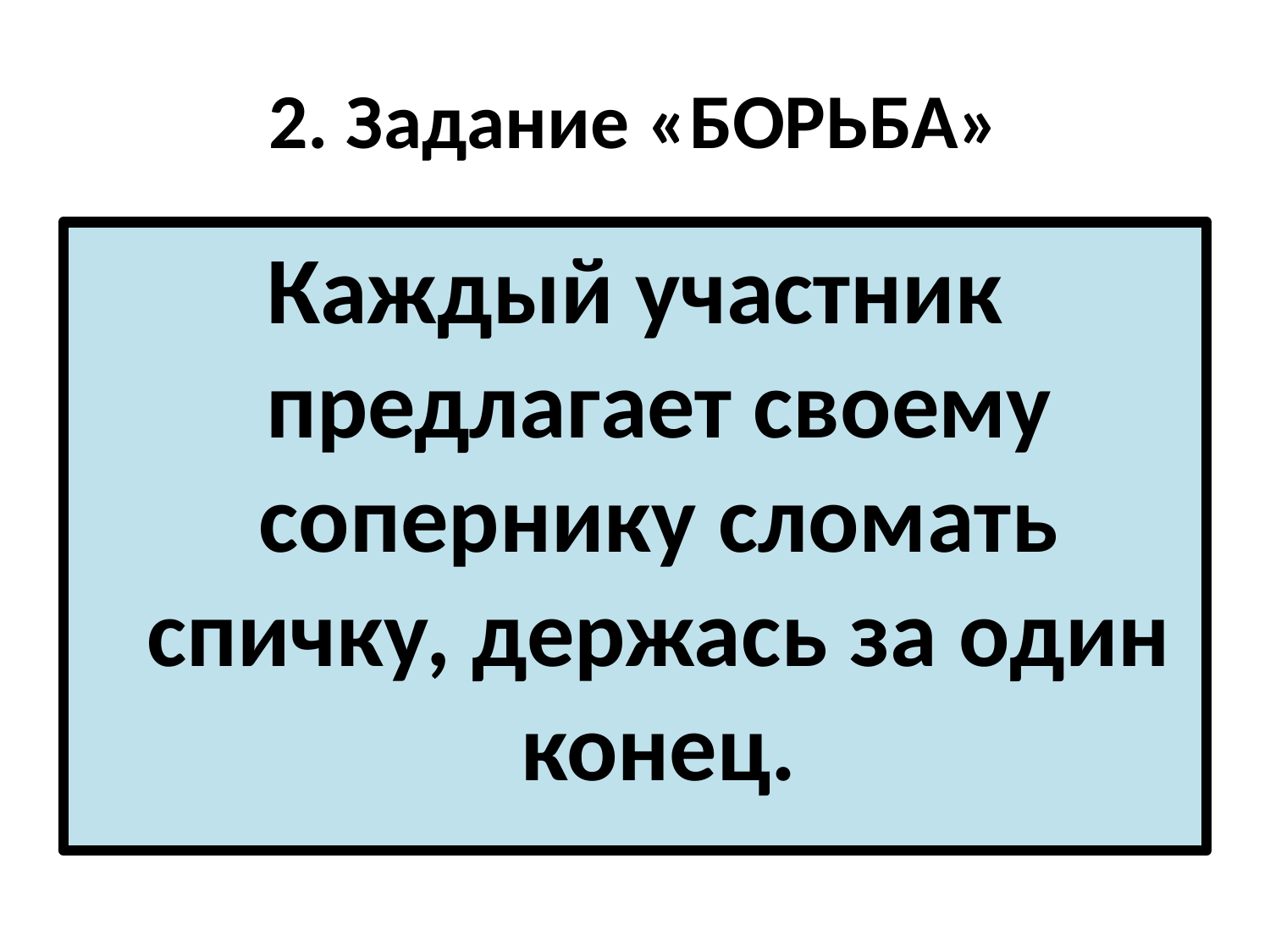

# 2. Задание «БОРЬБА»
Каждый участник предлагает своему сопернику сломать спичку, держась за один конец.